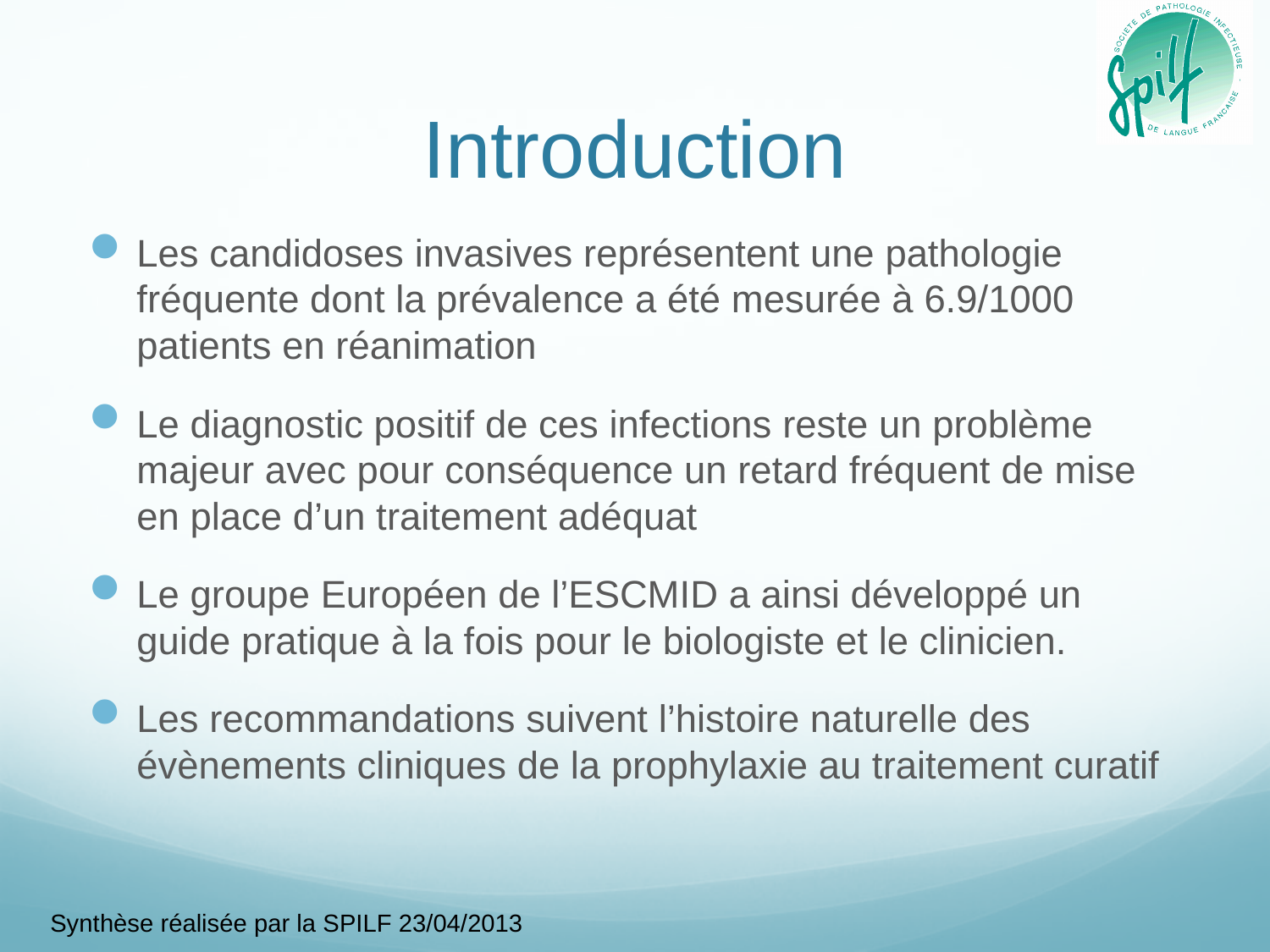

# Introduction
Les candidoses invasives représentent une pathologie fréquente dont la prévalence a été mesurée à 6.9/1000 patients en réanimation
Le diagnostic positif de ces infections reste un problème majeur avec pour conséquence un retard fréquent de mise en place d’un traitement adéquat
Le groupe Européen de l’ESCMID a ainsi développé un guide pratique à la fois pour le biologiste et le clinicien.
Les recommandations suivent l’histoire naturelle des évènements cliniques de la prophylaxie au traitement curatif
Synthèse réalisée par la SPILF 23/04/2013